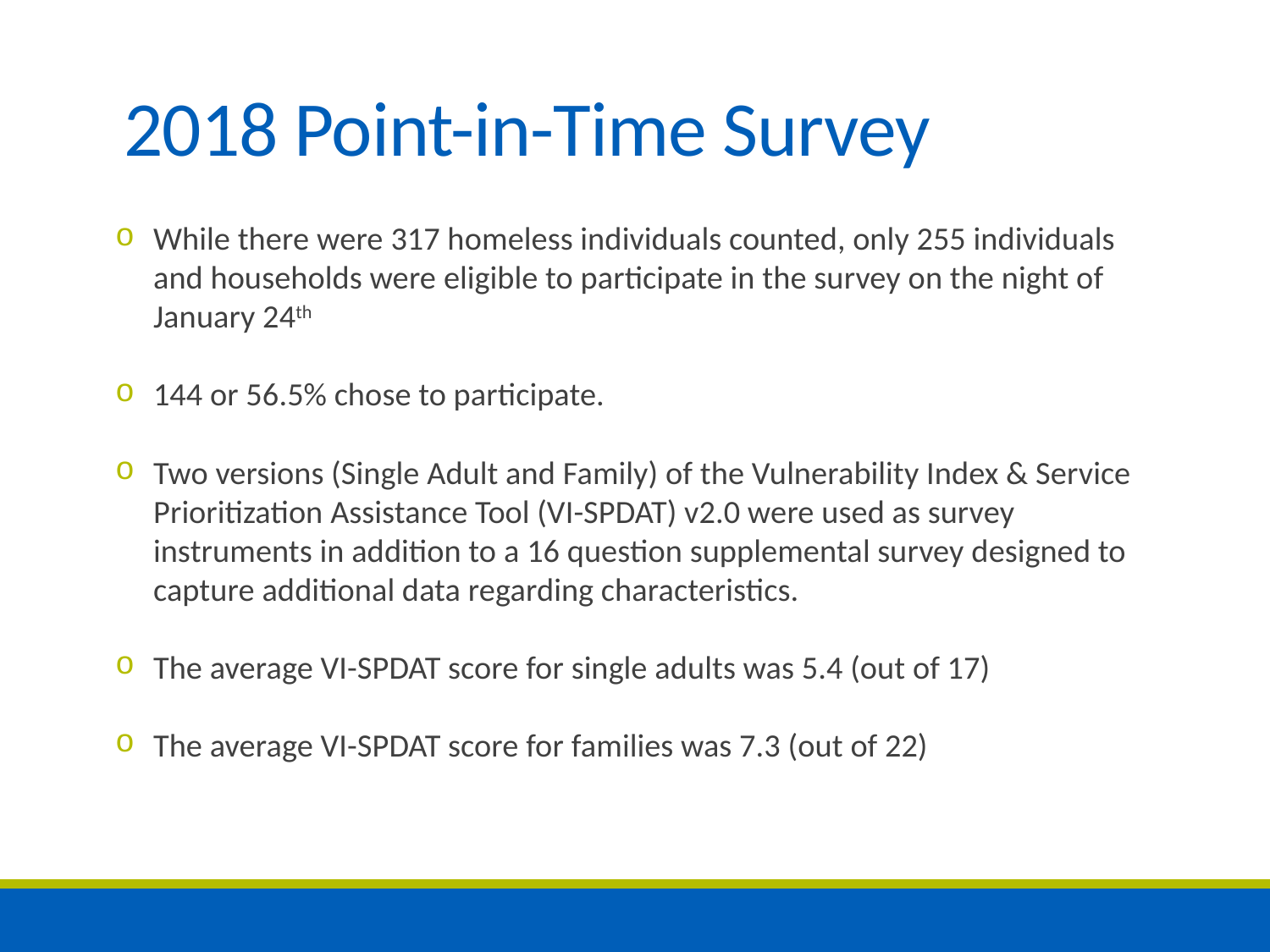

# 2018 Point-in-Time Survey
While there were 317 homeless individuals counted, only 255 individuals and households were eligible to participate in the survey on the night of January 24th
144 or 56.5% chose to participate.
Two versions (Single Adult and Family) of the Vulnerability Index & Service Prioritization Assistance Tool (VI-SPDAT) v2.0 were used as survey instruments in addition to a 16 question supplemental survey designed to capture additional data regarding characteristics.
The average VI-SPDAT score for single adults was 5.4 (out of 17)
The average VI-SPDAT score for families was 7.3 (out of 22)